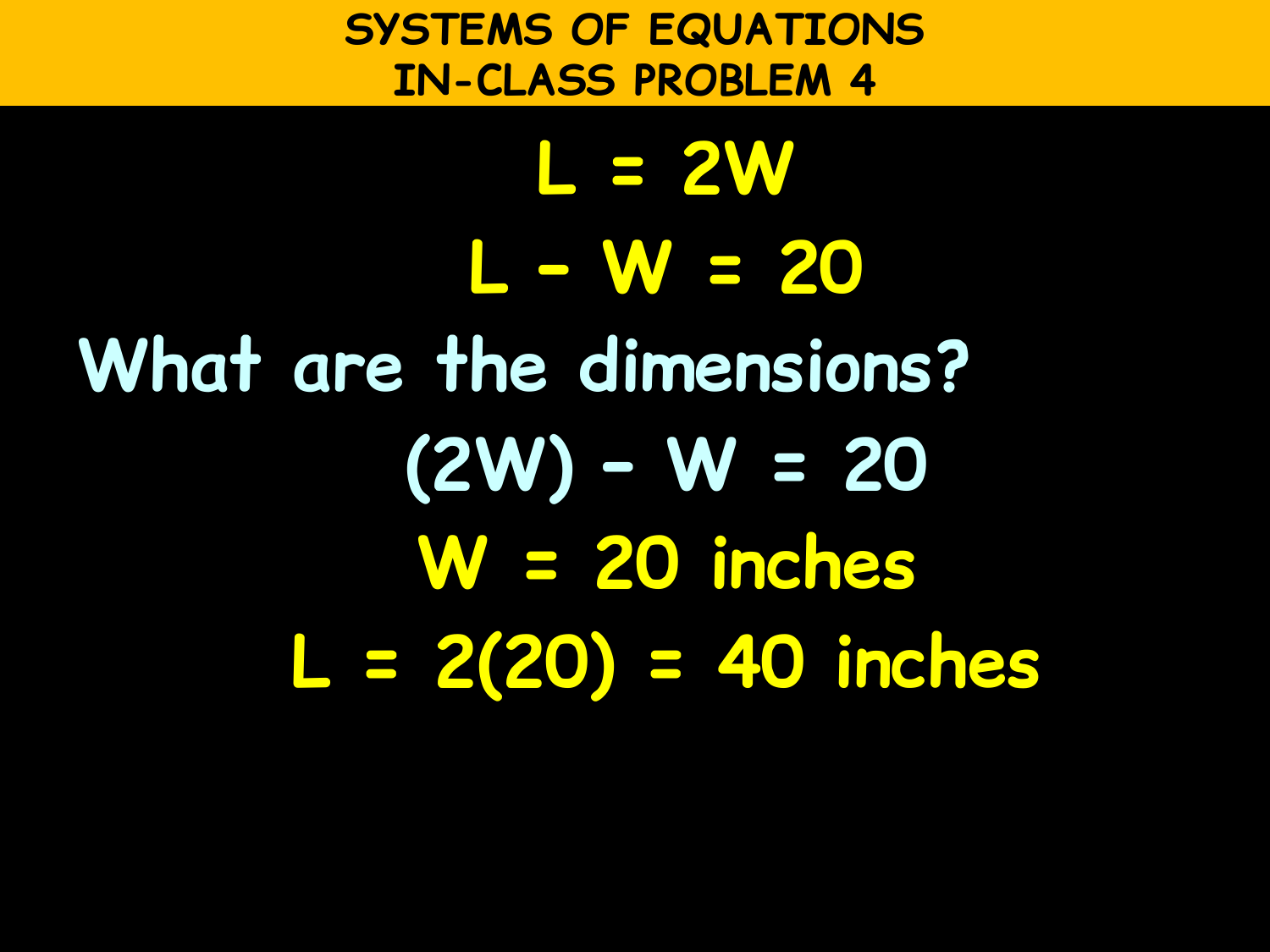

SYSTEMS OF EQUATIONS
IN-CLASS PROBLEM 4
L = 2W
L – W = 20
What are the dimensions?
(2W) – W = 20
W = 20 inches
L = 2(20) = 40 inches